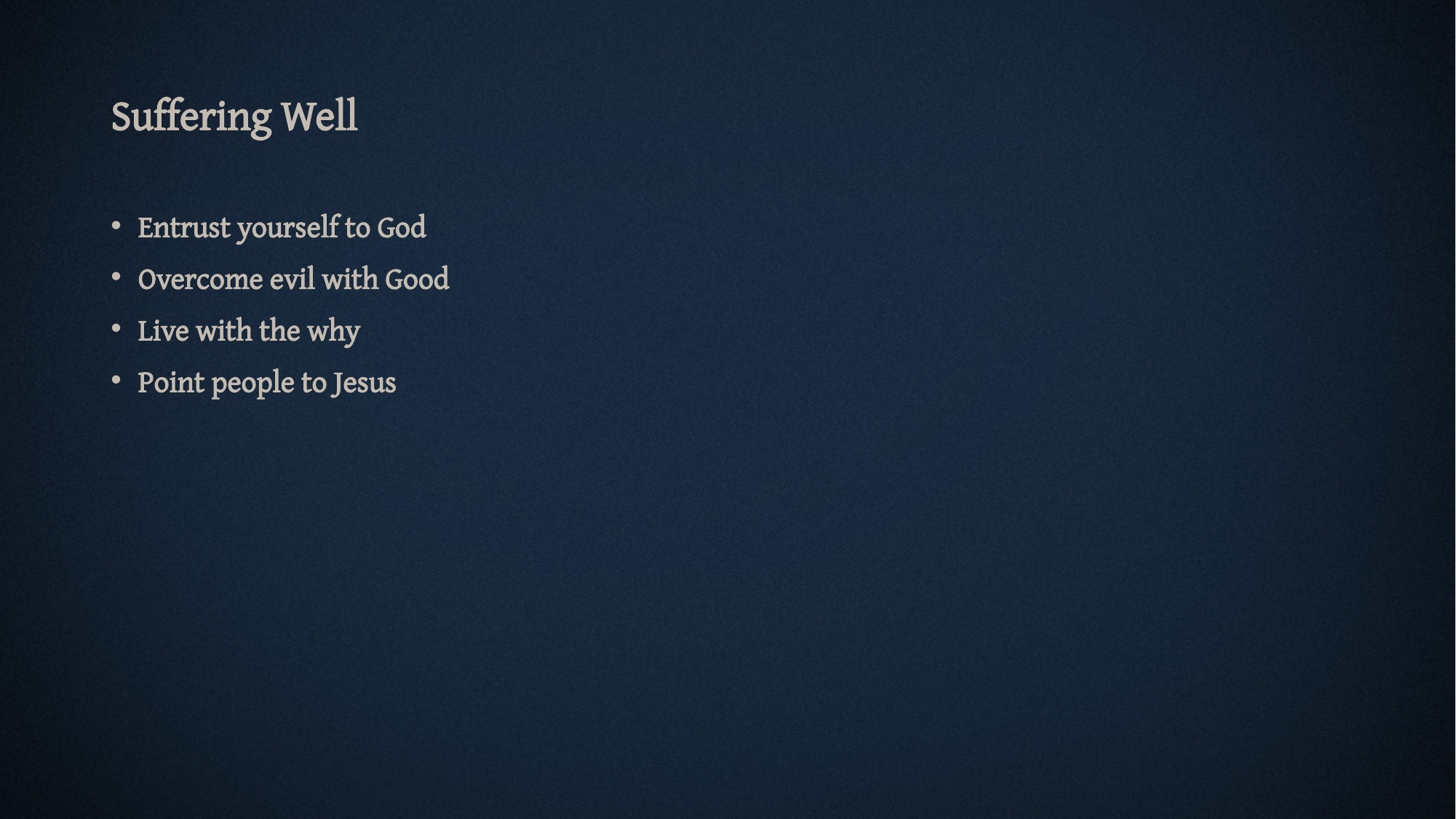

Suffering Well

Entrust yourself to God
Overcome evil with Good
Live with the why
Point people to Jesus